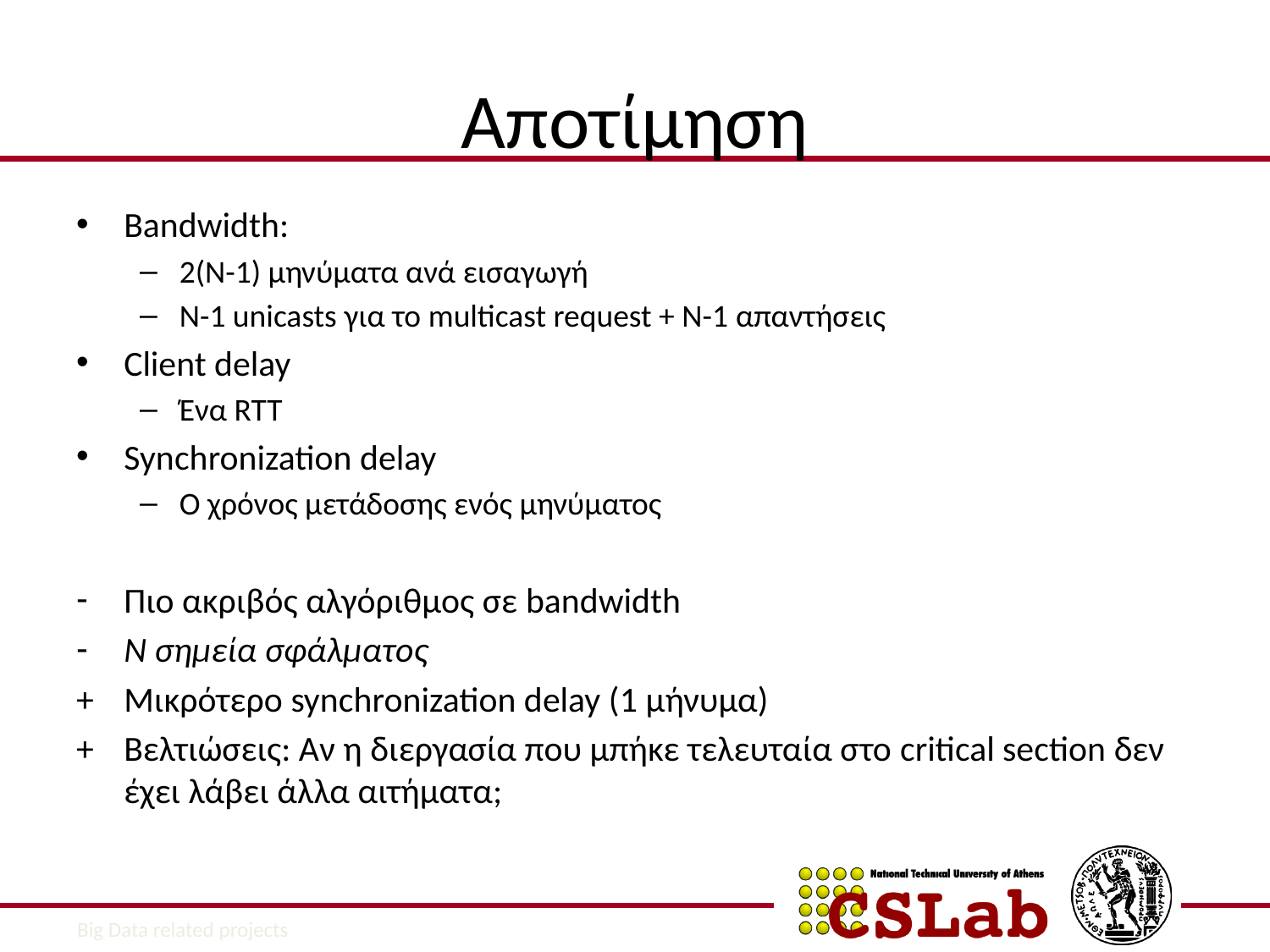

# Αποτίμηση
Bandwidth:
2(N-1) μηνύματα ανά εισαγωγή
N-1 unicasts για το multicast request + N-1 απαντήσεις
Client delay
Ένα RTT
Synchronization delay
O χρόνος μετάδοσης ενός μηνύματος

Πιο ακριβός αλγόριθμος σε bandwidth
N σημεία σφάλματος
+	Μικρότερο synchronization delay (1 μήνυμα)
+	Βελτιώσεις: Αν η διεργασία που μπήκε τελευταία στο critical section δεν έχει λάβει άλλα αιτήματα;